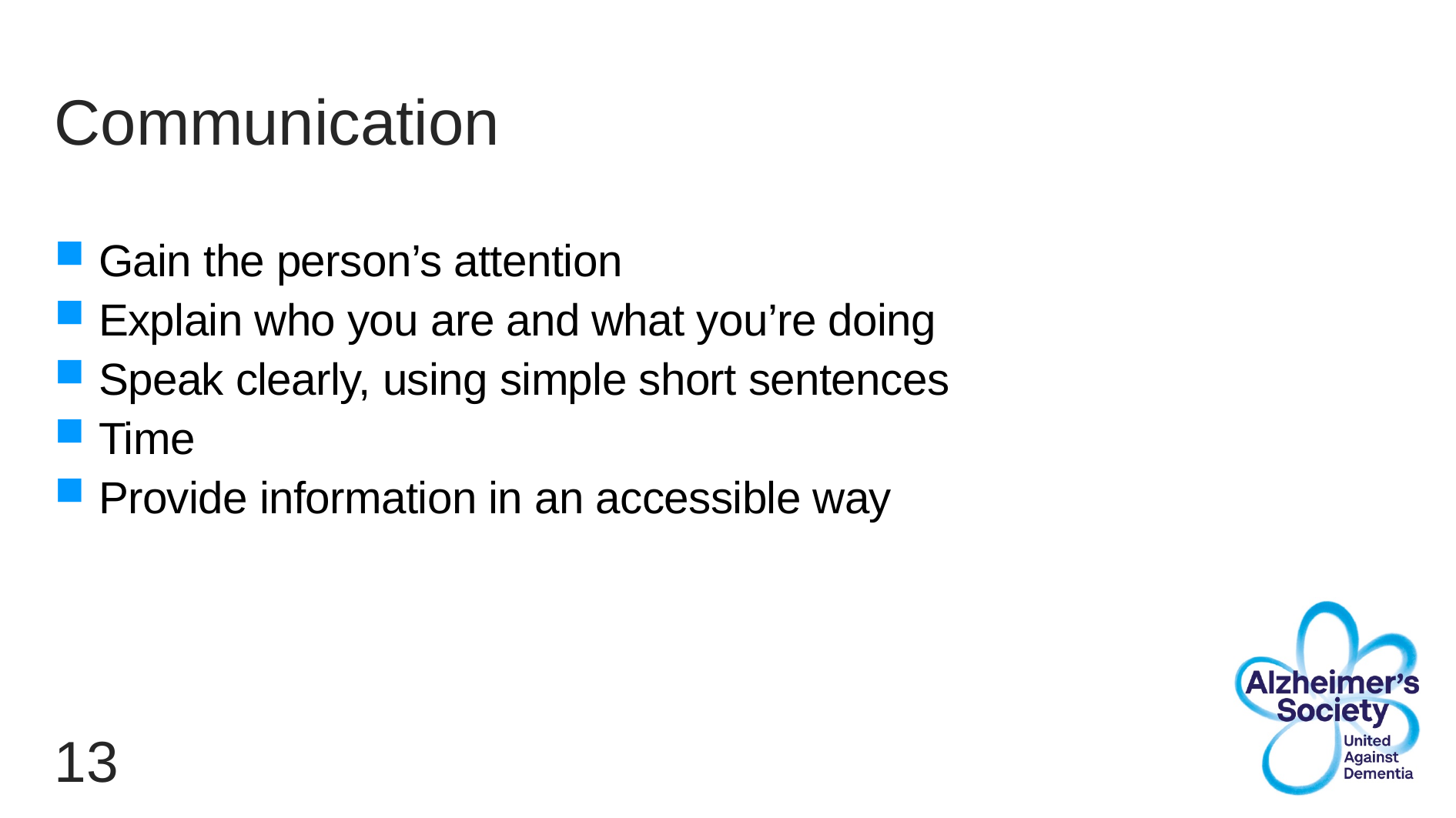

# Communication
Gain the person’s attention
Explain who you are and what you’re doing
Speak clearly, using simple short sentences
Time
Provide information in an accessible way
13